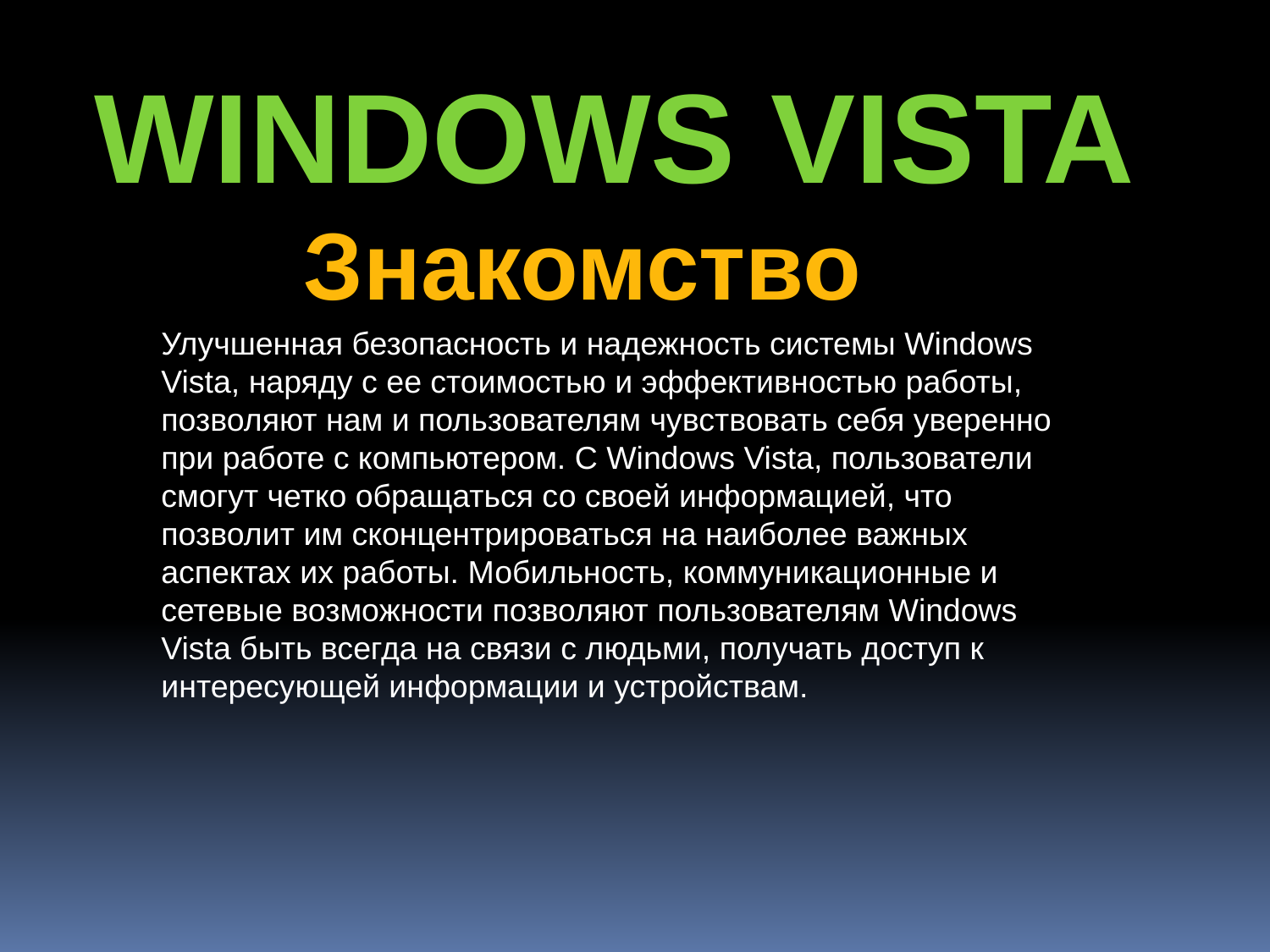

Windows Vista
Знакомство
Улучшенная безопасность и надежность системы Windows Vista, наряду с ее стоимостью и эффективностью работы, позволяют нам и пользователям чувствовать себя уверенно при работе с компьютером. С Windows Vista, пользователи смогут четко обращаться со своей информацией, что позволит им сконцентрироваться на наиболее важных аспектах их работы. Мобильность, коммуникационные и сетевые возможности позволяют пользователям Windows Vista быть всегда на связи с людьми, получать доступ к интересующей информации и устройствам.